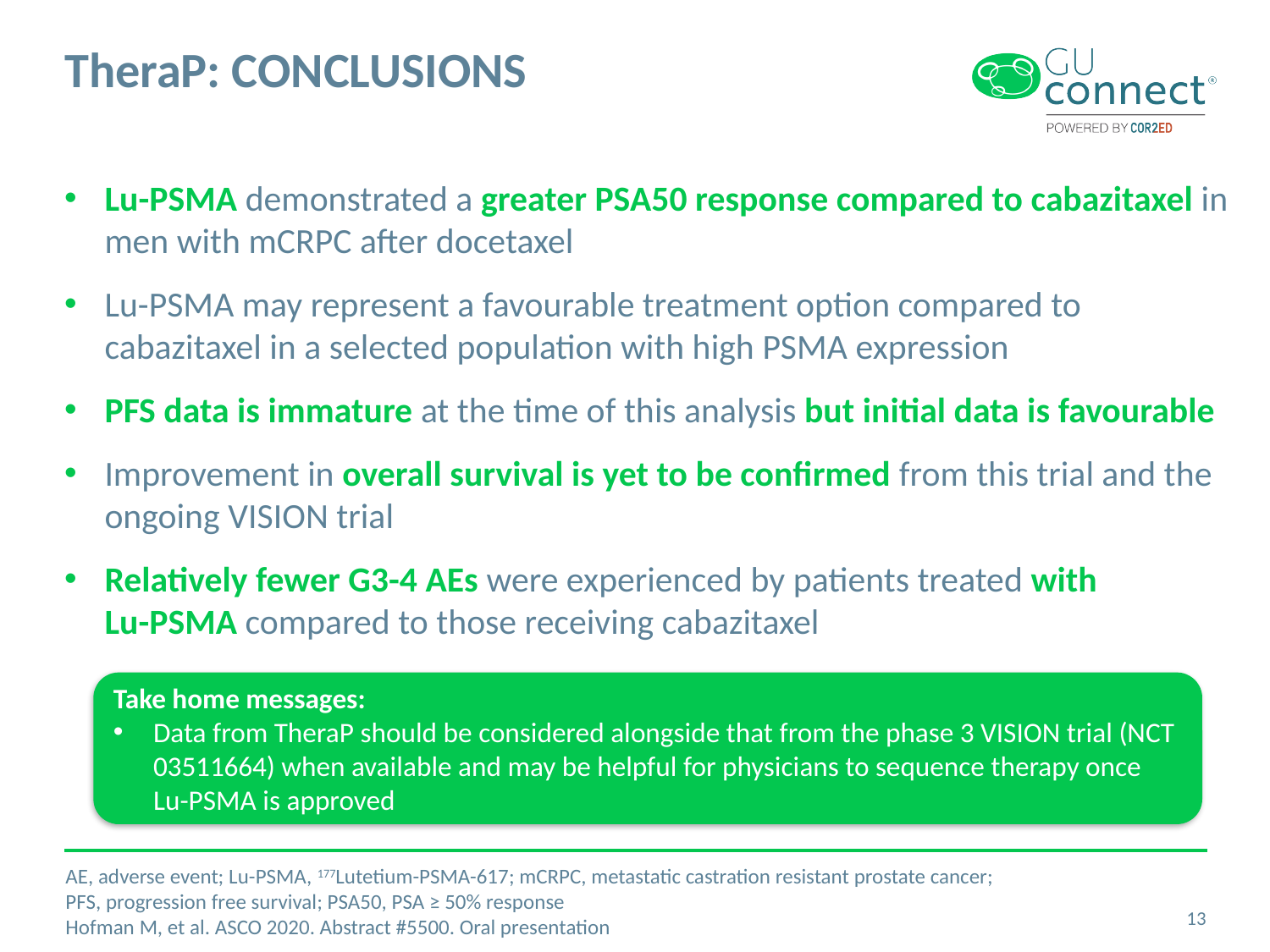

# TheraP: CONCLUSIONS
Lu-PSMA demonstrated a greater PSA50 response compared to cabazitaxel in men with mCRPC after docetaxel
Lu-PSMA may represent a favourable treatment option compared to cabazitaxel in a selected population with high PSMA expression
PFS data is immature at the time of this analysis but initial data is favourable
Improvement in overall survival is yet to be confirmed from this trial and the ongoing VISION trial
Relatively fewer G3-4 AEs were experienced by patients treated with
Lu-PSMA compared to those receiving cabazitaxel
Take home messages:
Data from TheraP should be considered alongside that from the phase 3 VISION trial (NCT 03511664) when available and may be helpful for physicians to sequence therapy once Lu-PSMA is approved
AE, adverse event; Lu-PSMA, 177Lutetium-PSMA-617; mCRPC, metastatic castration resistant prostate cancer;
PFS, progression free survival; PSA50, PSA ≥ 50% response
Hofman M, et al. ASCO 2020. Abstract #5500. Oral presentation
13